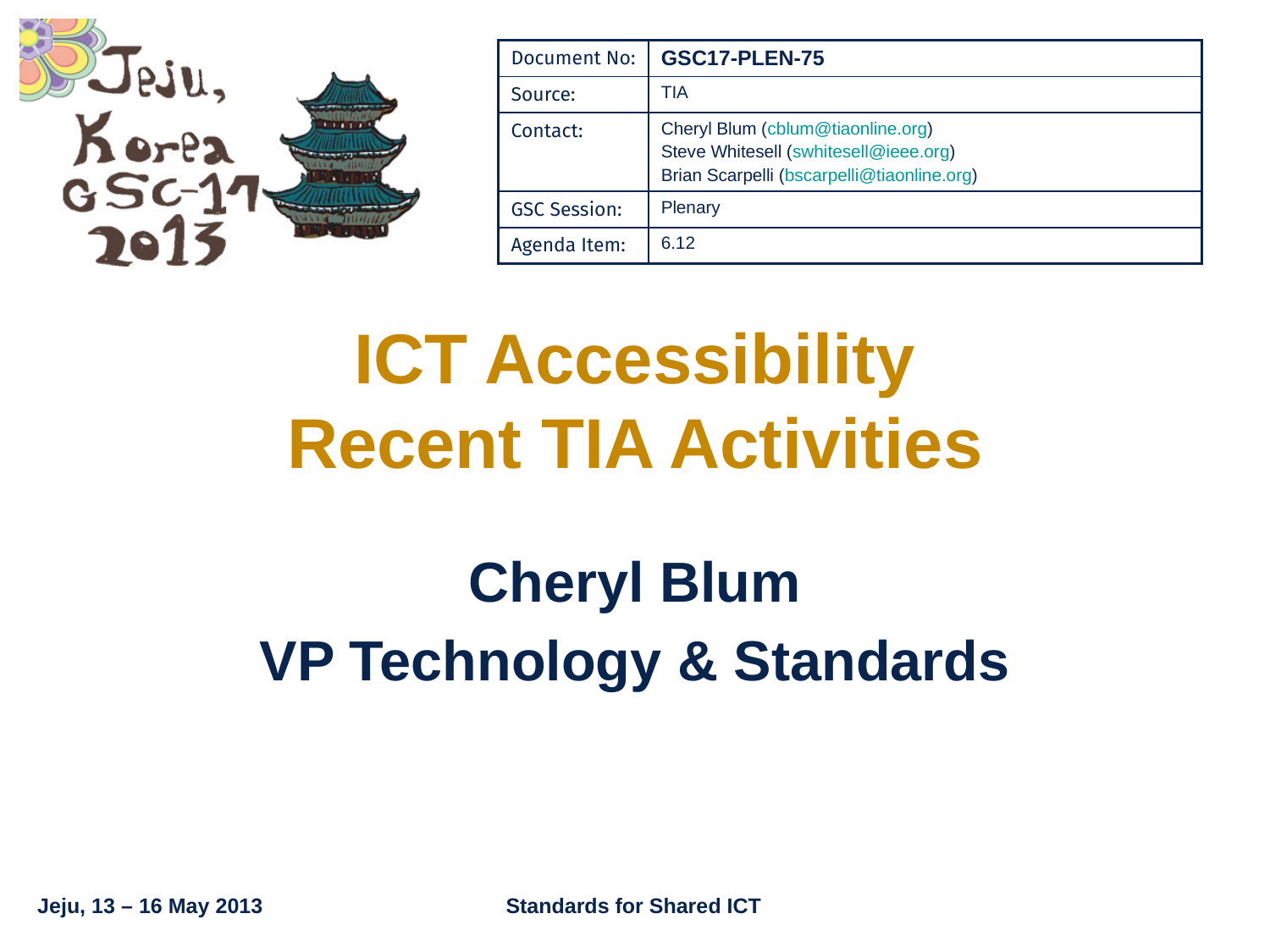

| Document No: | GSC17-PLEN-75 |
| --- | --- |
| Source: | TIA |
| Contact: | Cheryl Blum (cblum@tiaonline.org) Steve Whitesell (swhitesell@ieee.org) Brian Scarpelli (bscarpelli@tiaonline.org) |
| GSC Session: | Plenary |
| Agenda Item: | 6.12 |
# ICT Accessibility Recent TIA Activities
Cheryl Blum
VP Technology & Standards